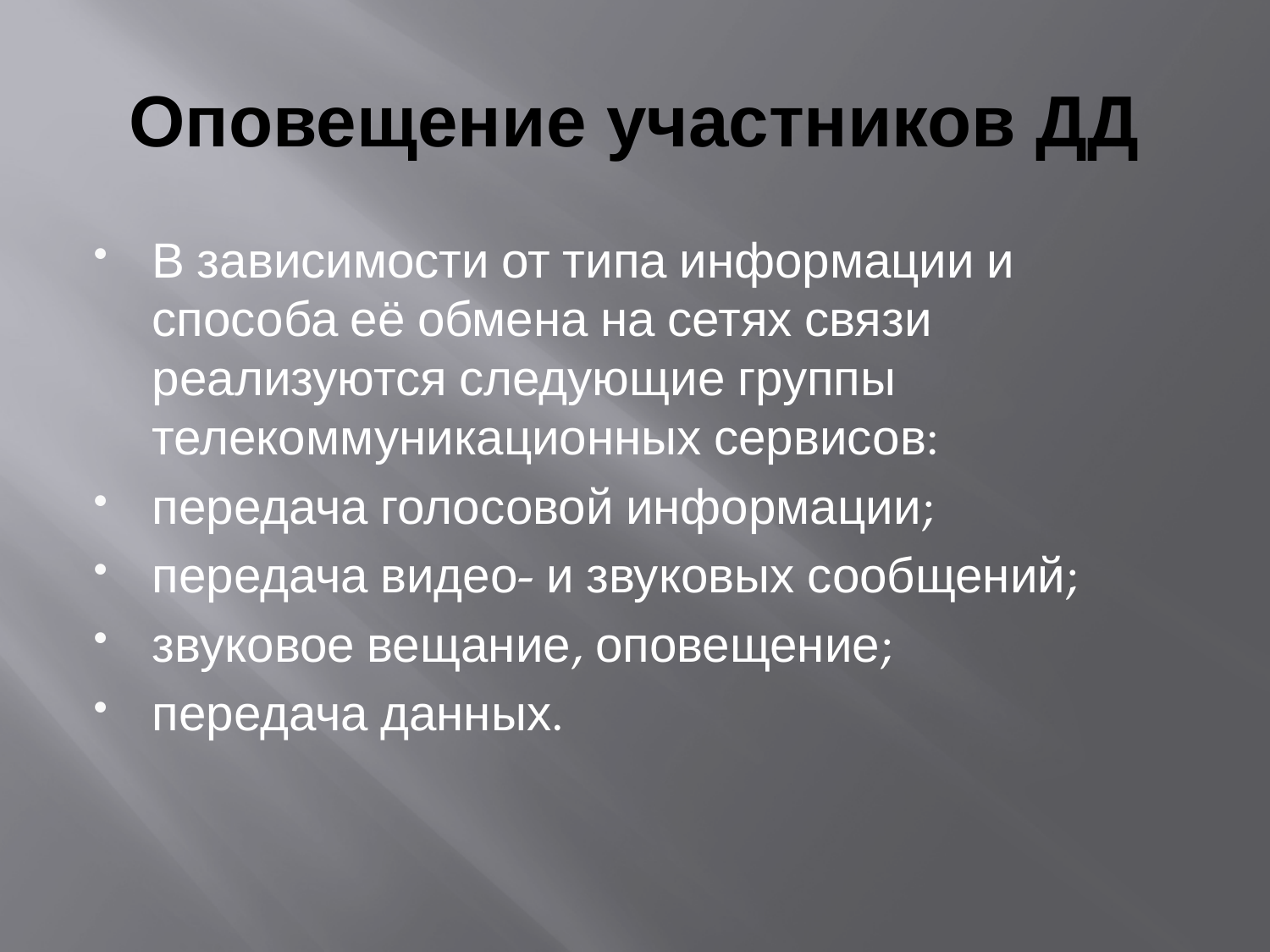

# Оповещение участников ДД
В зависимости от типа информации и способа её обмена на сетях связи реализуются следующие группы телекоммуникационных сервисов:
передача голосовой информации;
передача видео- и звуковых сообщений;
звуковое вещание, оповещение;
передача данных.